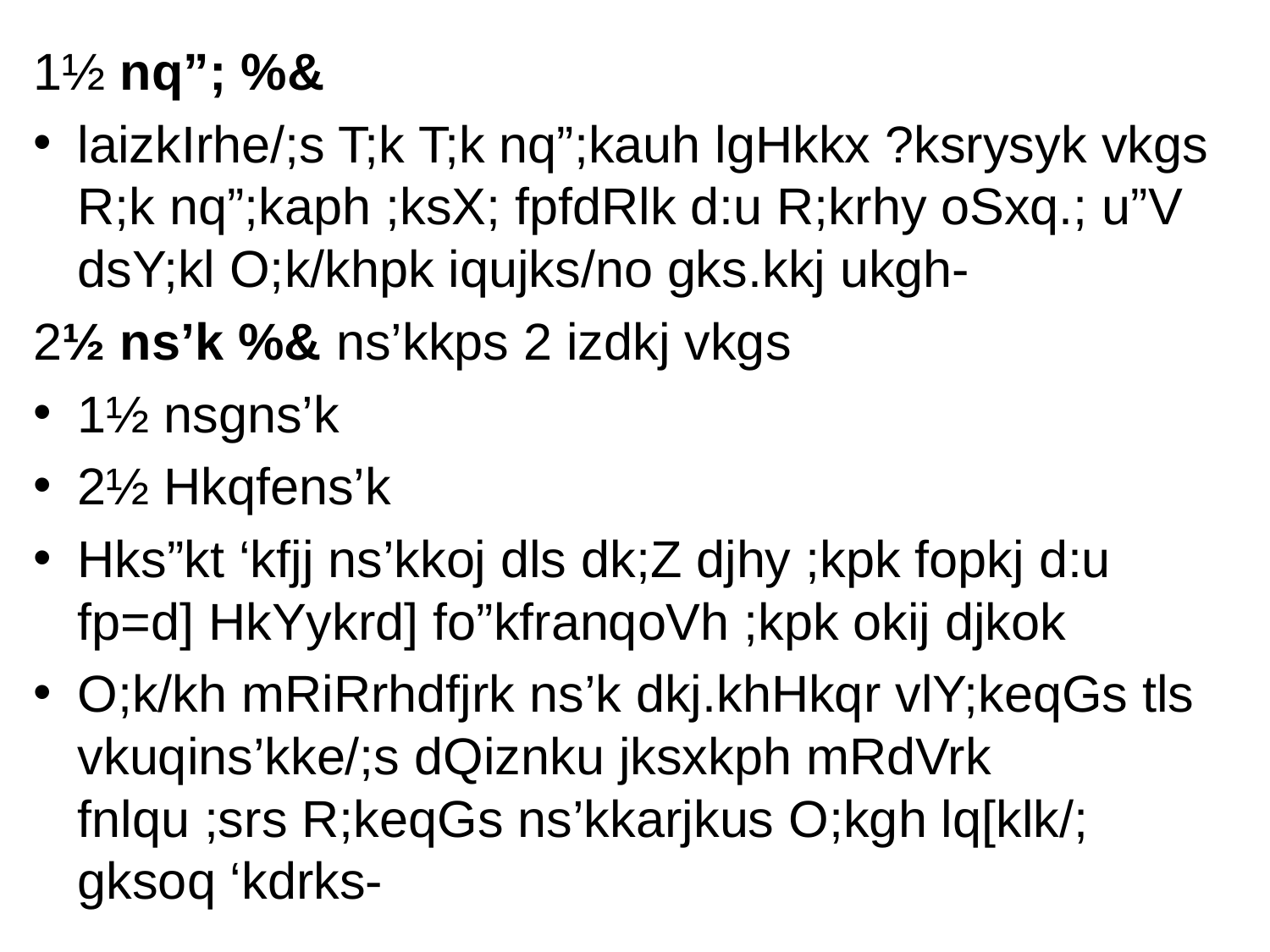

1½ nq”; %&
laizkIrhe/;s T;k T;k nq”;kauh lgHkkx ?ksrysyk vkgs R;k nq”;kaph ;ksX; fpfdRlk d:u R;krhy oSxq.; u”V dsY;kl O;k/khpk iqujks/no gks.kkj ukgh-
2½ ns’k %& ns’kkps 2 izdkj vkgs
1½ nsgns’k
2½ Hkqfens’k
Hks”kt ‘kfjj ns’kkoj dls dk;Z djhy ;kpk fopkj d:u fp=d] HkYykrd] fo”kfranqoVh ;kpk okij djkok
O;k/kh mRiRrhdfjrk ns’k dkj.khHkqr vlY;keqGs tls vkuqins’kke/;s dQiznku jksxkph mRdVrk fnlqu ;srs R;keqGs ns’kkarjkus O;kgh lq[klk/; gksoq ‘kdrks-